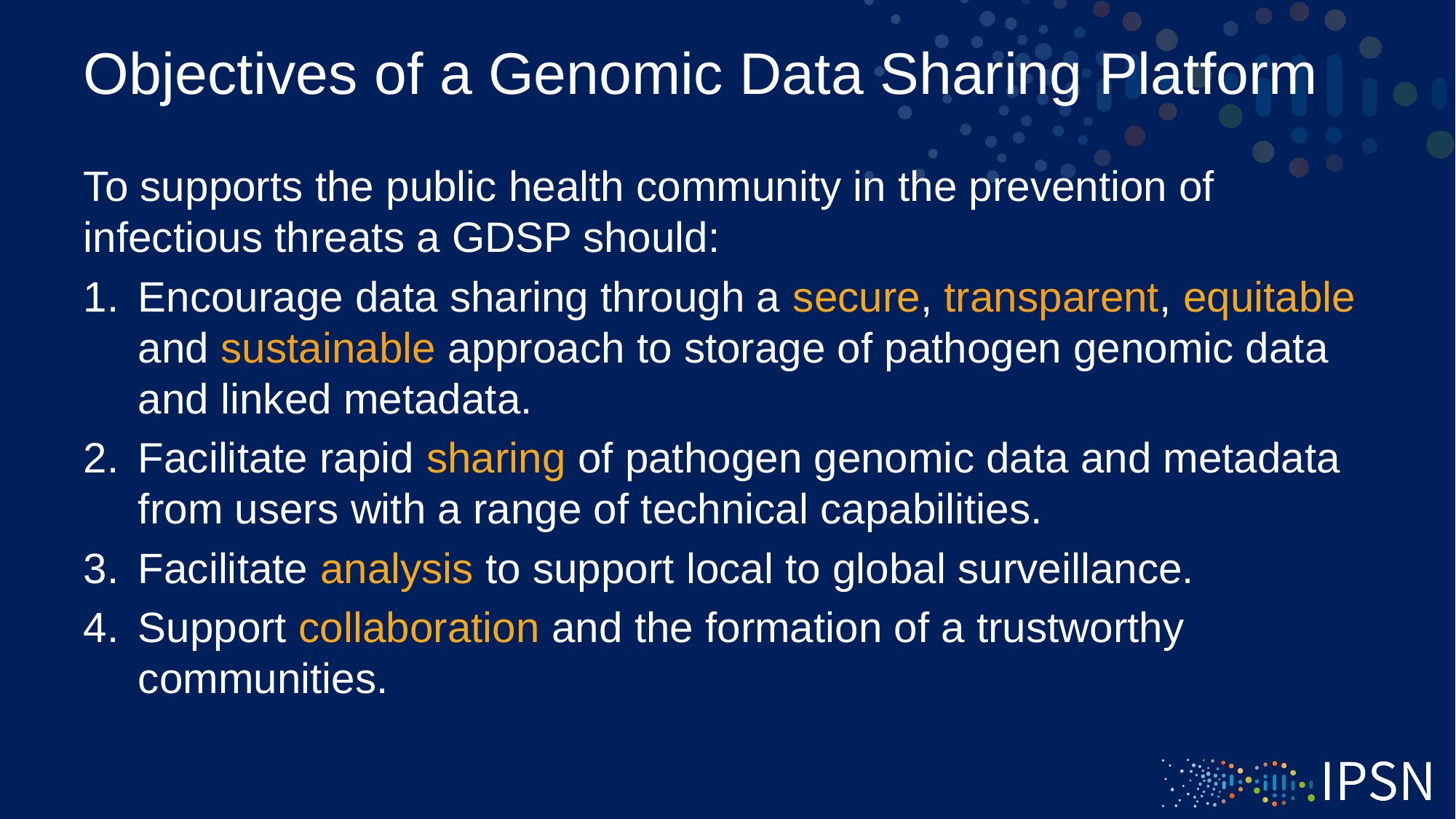

# Objectives of a Genomic Data Sharing Platform
To supports the public health community in the prevention of infectious threats a GDSP should:
Encourage data sharing through a secure, transparent, equitable and sustainable approach to storage of pathogen genomic data and linked metadata.
Facilitate rapid sharing of pathogen genomic data and metadata from users with a range of technical capabilities.
Facilitate analysis to support local to global surveillance.
Support collaboration and the formation of a trustworthy communities.